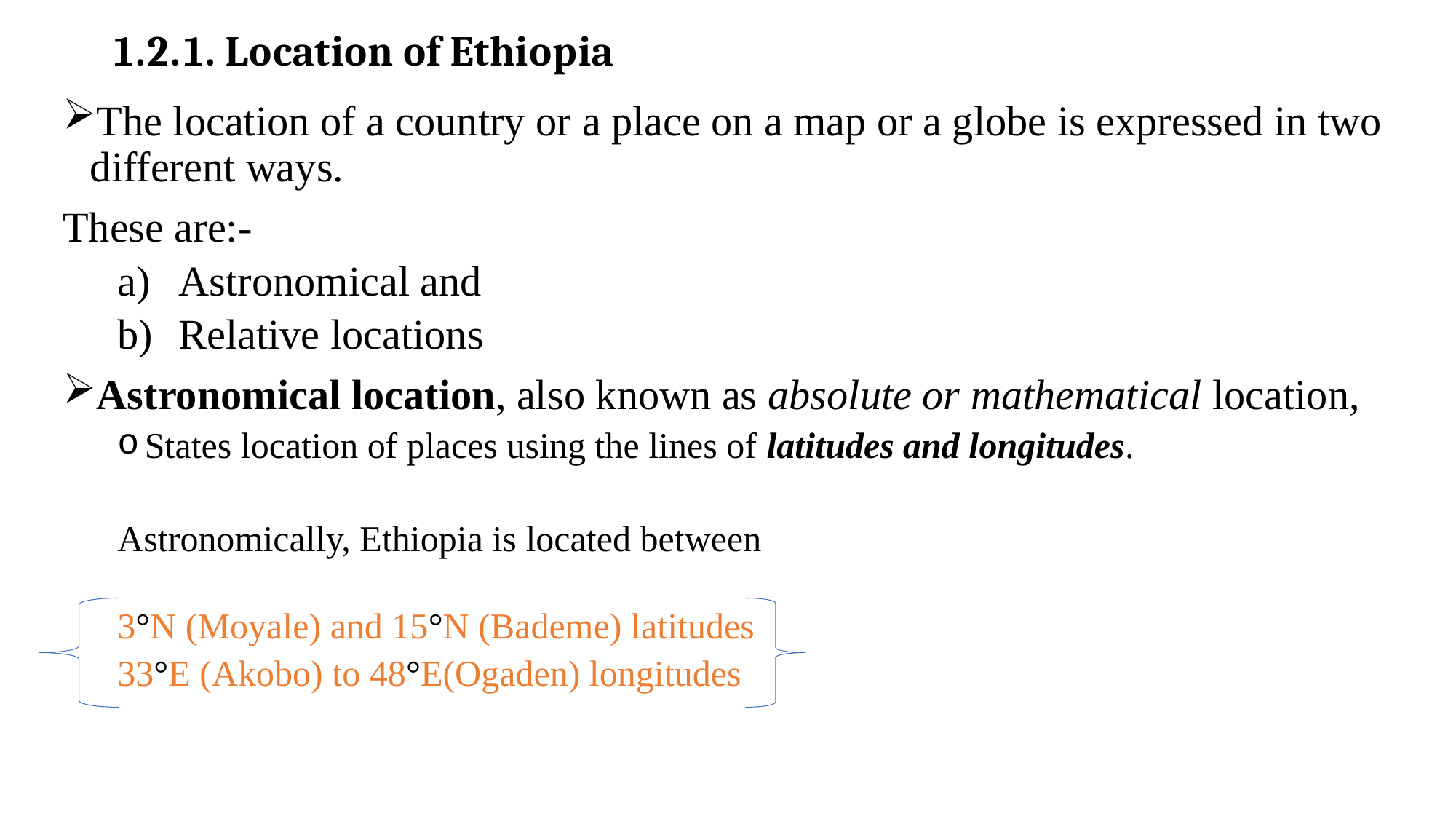

# 1.2.1. Location of Ethiopia
The location of a country or a place on a map or a globe is expressed in two different ways.
These are:-
Astronomical and
Relative locations
Astronomical location, also known as absolute or mathematical location,
States location of places using the lines of latitudes and longitudes.

Astronomically, Ethiopia is located between

3°N (Moyale) and 15°N (Bademe) latitudes
33°E (Akobo) to 48°E(Ogaden) longitudes